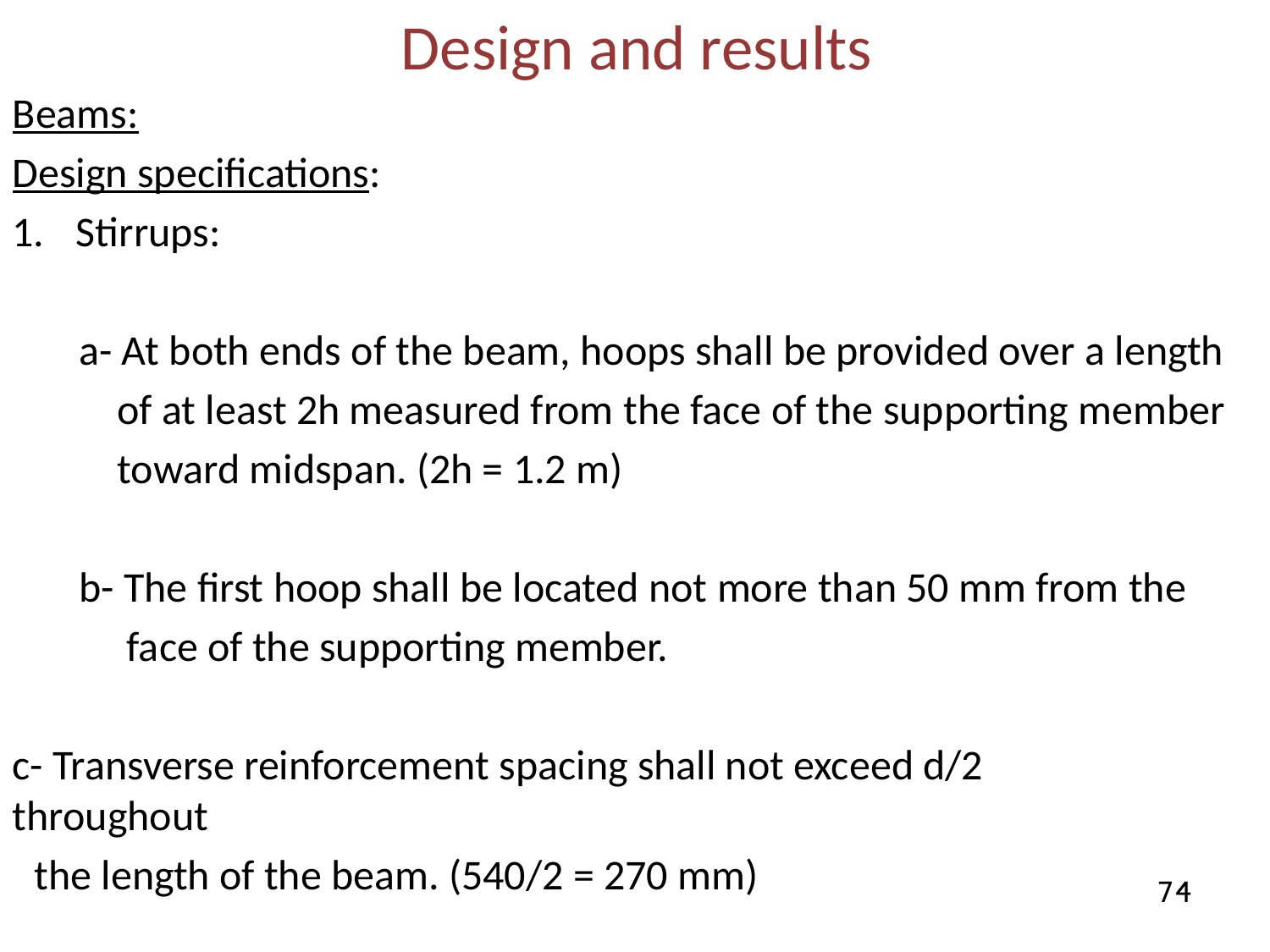

Design and results
Beams:
Design specifications:
Stirrups:

       a- At both ends of the beam, hoops shall be provided over a length
           of at least 2h measured from the face of the supporting member
           toward midspan. (2h = 1.2 m)

       b- The first hoop shall be located not more than 50 mm from the
            face of the supporting member.

       c- Transverse reinforcement spacing shall not exceed d/2 throughout
            the length of the beam. (540/2 = 270 mm)

74